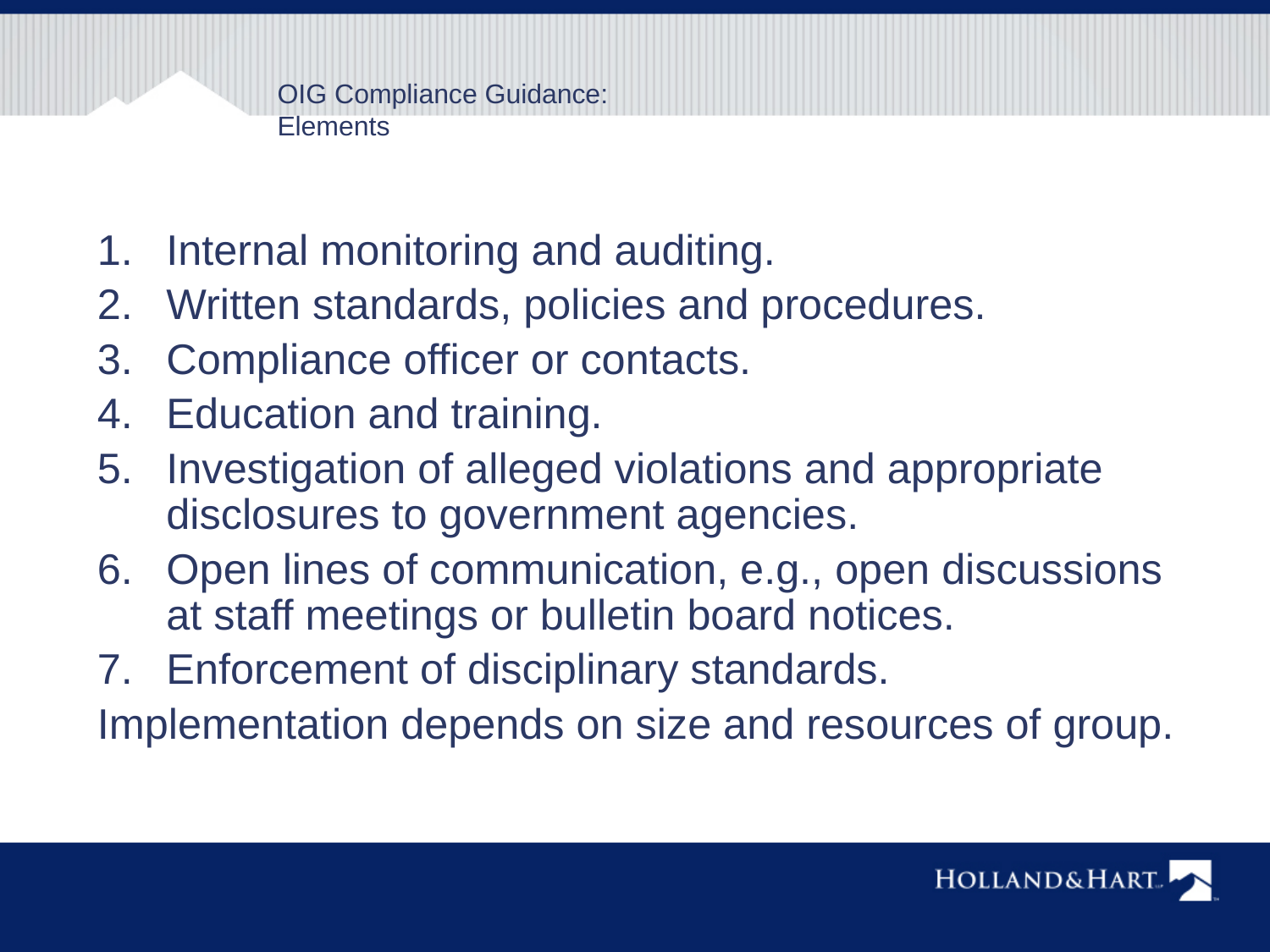

# OIG Compliance Guidance: Elements
Internal monitoring and auditing.
Written standards, policies and procedures.
Compliance officer or contacts.
Education and training.
Investigation of alleged violations and appropriate disclosures to government agencies.
Open lines of communication, e.g., open discussions at staff meetings or bulletin board notices.
Enforcement of disciplinary standards.
Implementation depends on size and resources of group.